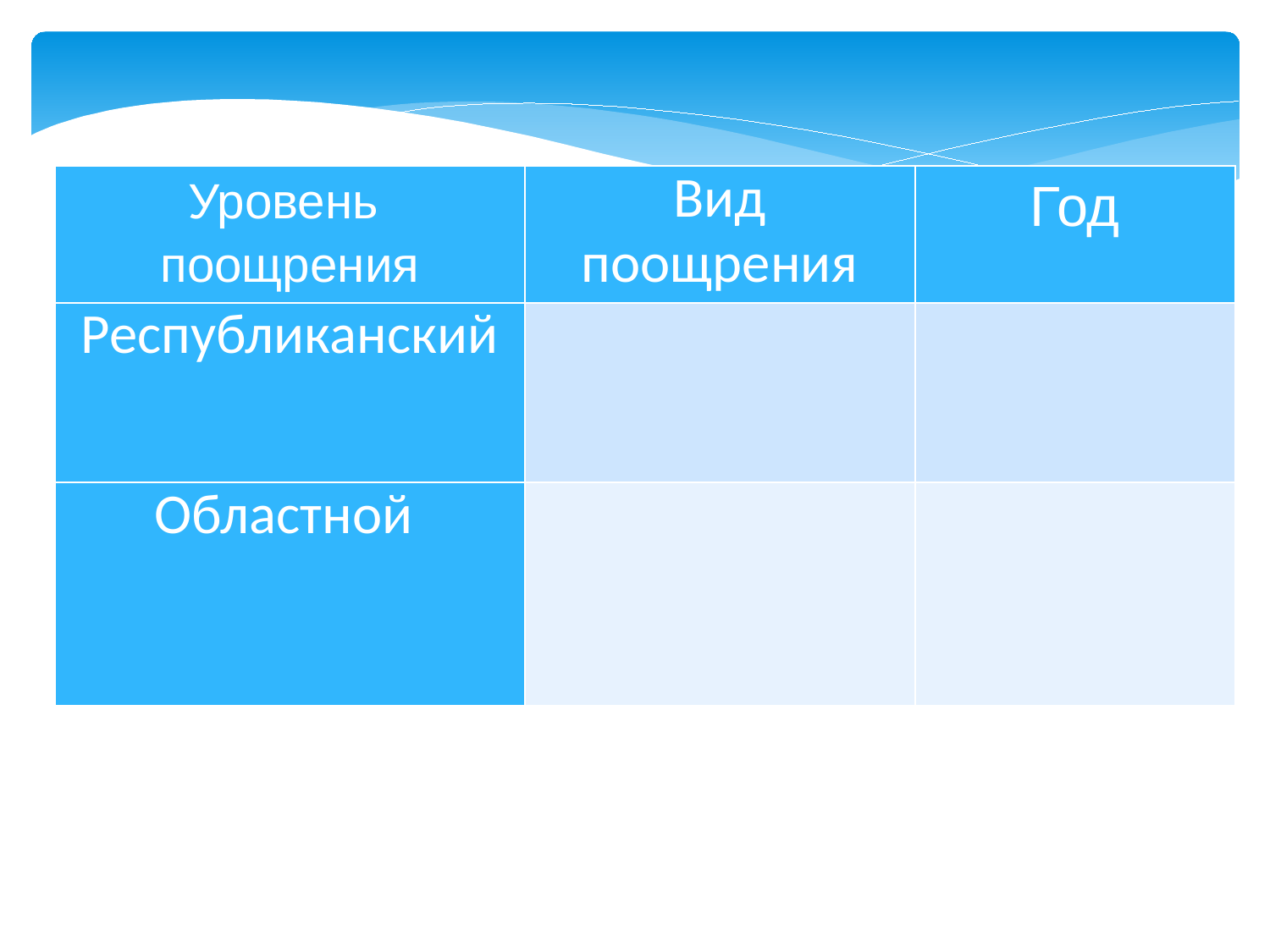

| Уровень поощрения | Вид поощрения | Год |
| --- | --- | --- |
| Республиканский |  |  |
| Областной |  |  |